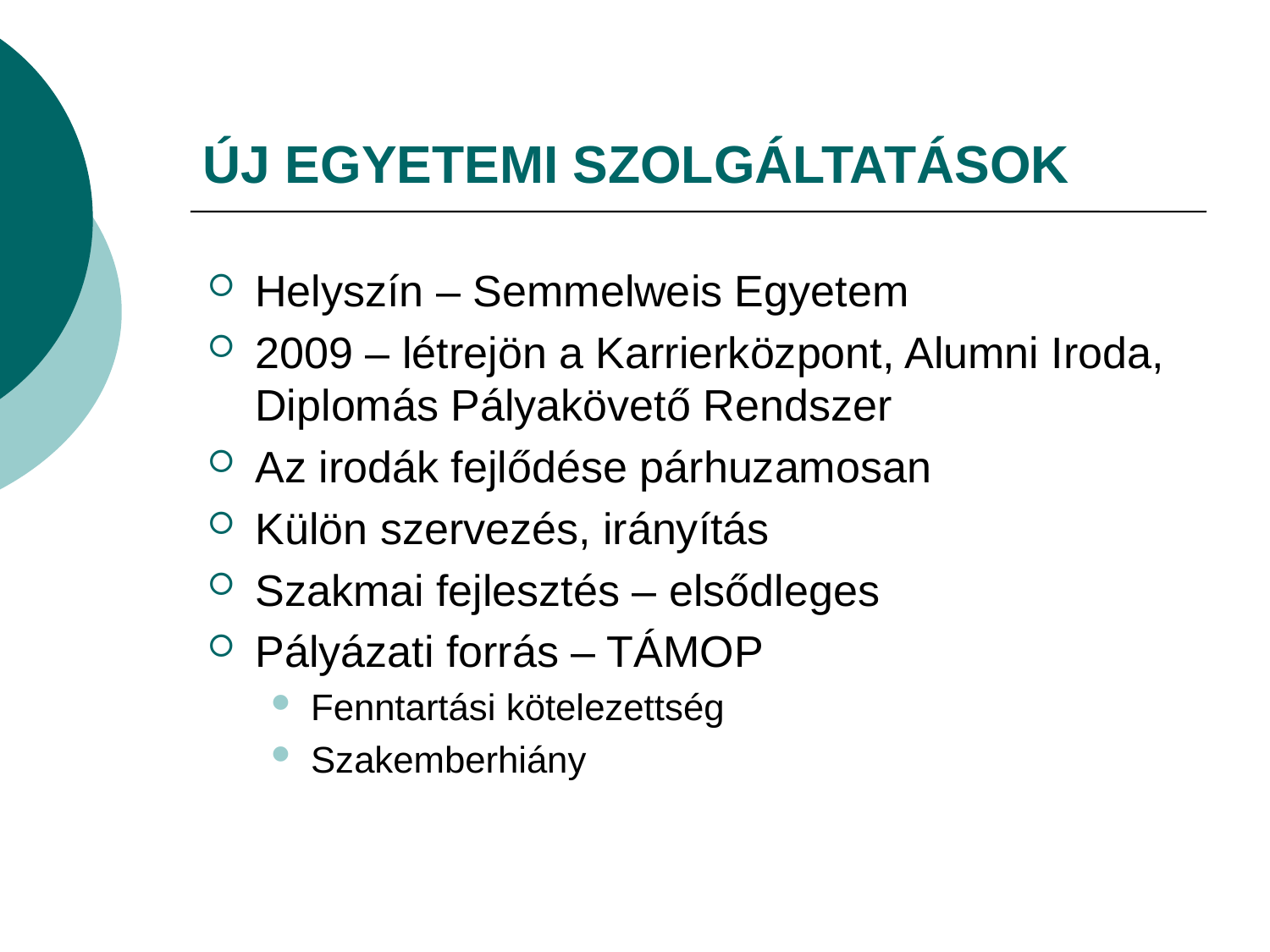

# ÚJ EGYETEMI SZOLGÁLTATÁSOK
Helyszín – Semmelweis Egyetem
2009 – létrejön a Karrierközpont, Alumni Iroda, Diplomás Pályakövető Rendszer
Az irodák fejlődése párhuzamosan
Külön szervezés, irányítás
Szakmai fejlesztés – elsődleges
Pályázati forrás – TÁMOP
Fenntartási kötelezettség
Szakemberhiány